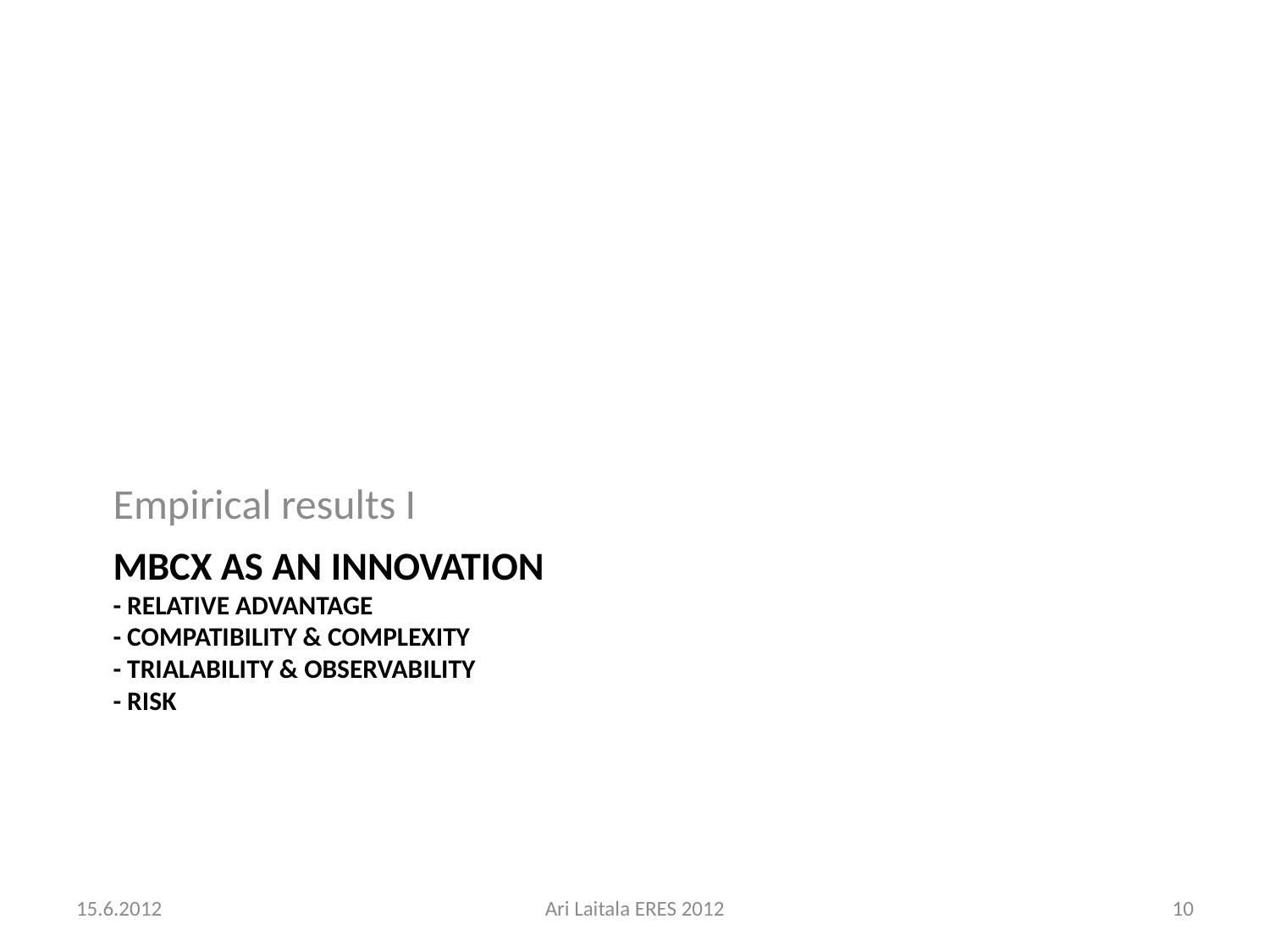

Empirical results I
# MBCx as an innovation - relative advantage - compatibility & complexity - trialability & observability - risk
15.6.2012
Ari Laitala ERES 2012
10